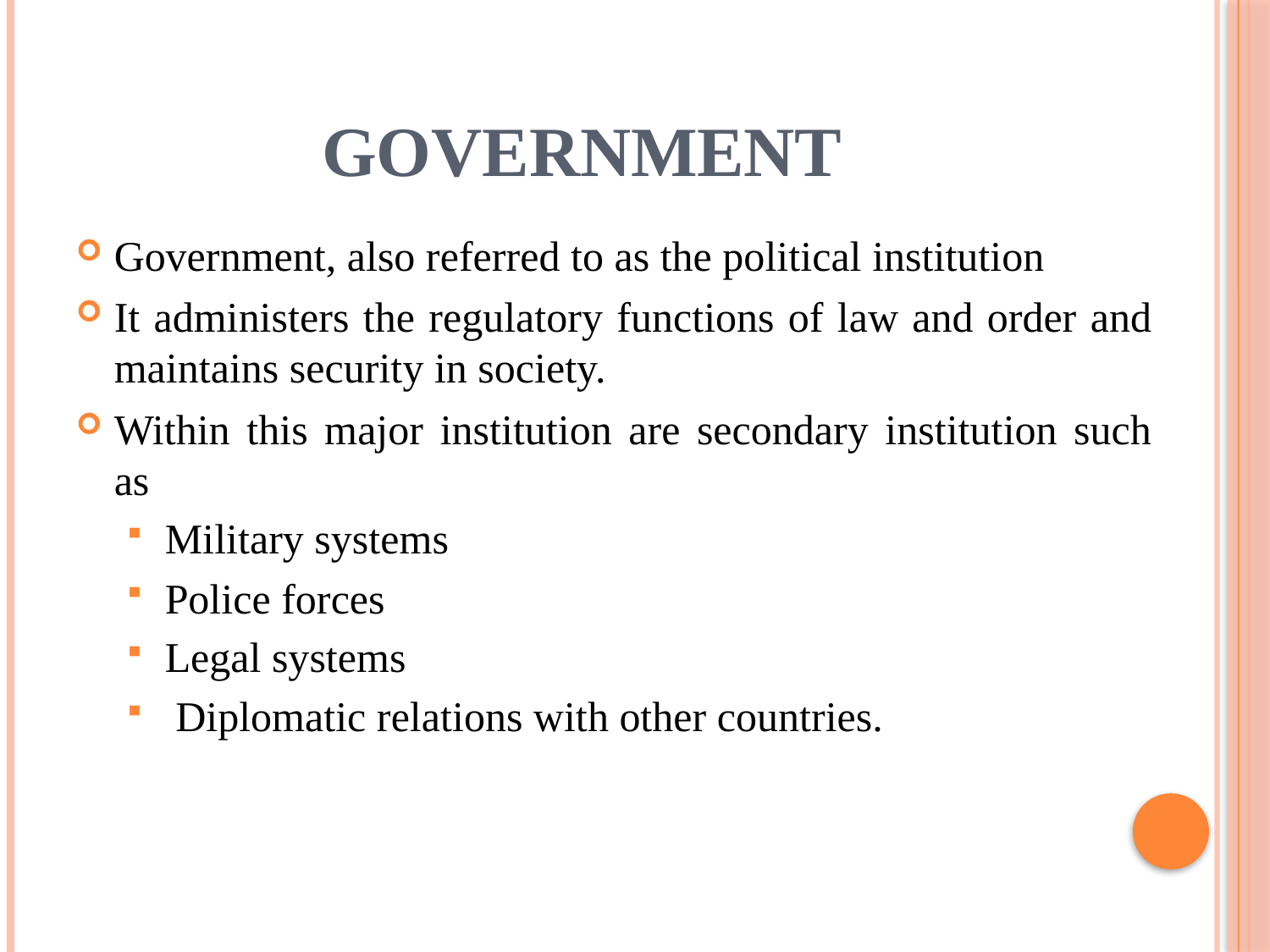

# GOVERNMENT
Government, also referred to as the political institution
It administers the regulatory functions of law and order and maintains security in society.
Within this major institution are secondary institution such as
Military systems
Police forces
Legal systems
 Diplomatic relations with other countries.